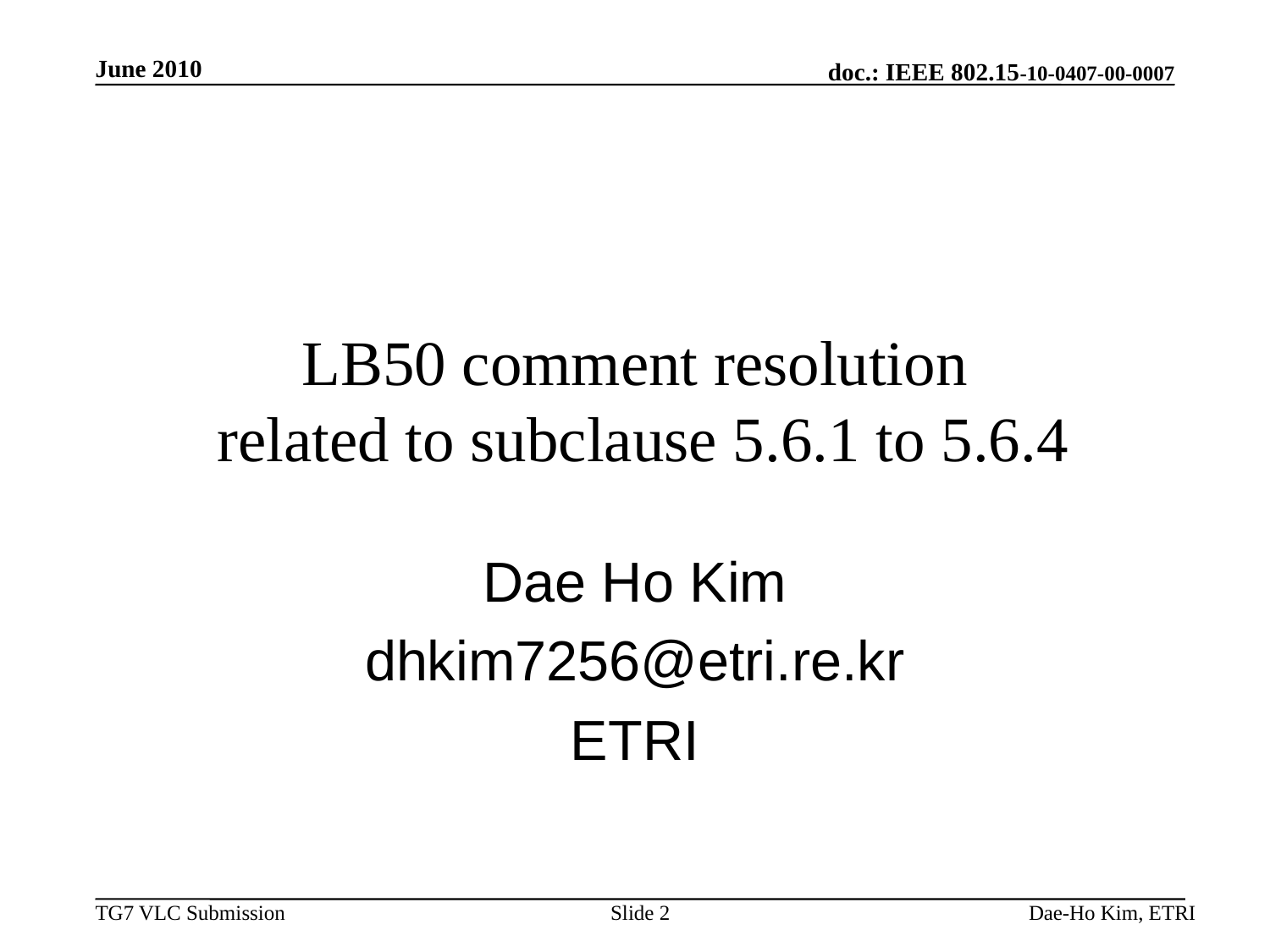

June 2010
# LB50 comment resolution related to subclause 5.6.1 to 5.6.4
Dae Ho Kim
dhkim7256@etri.re.kr
ETRI
Slide 2
Dae-Ho Kim, ETRI